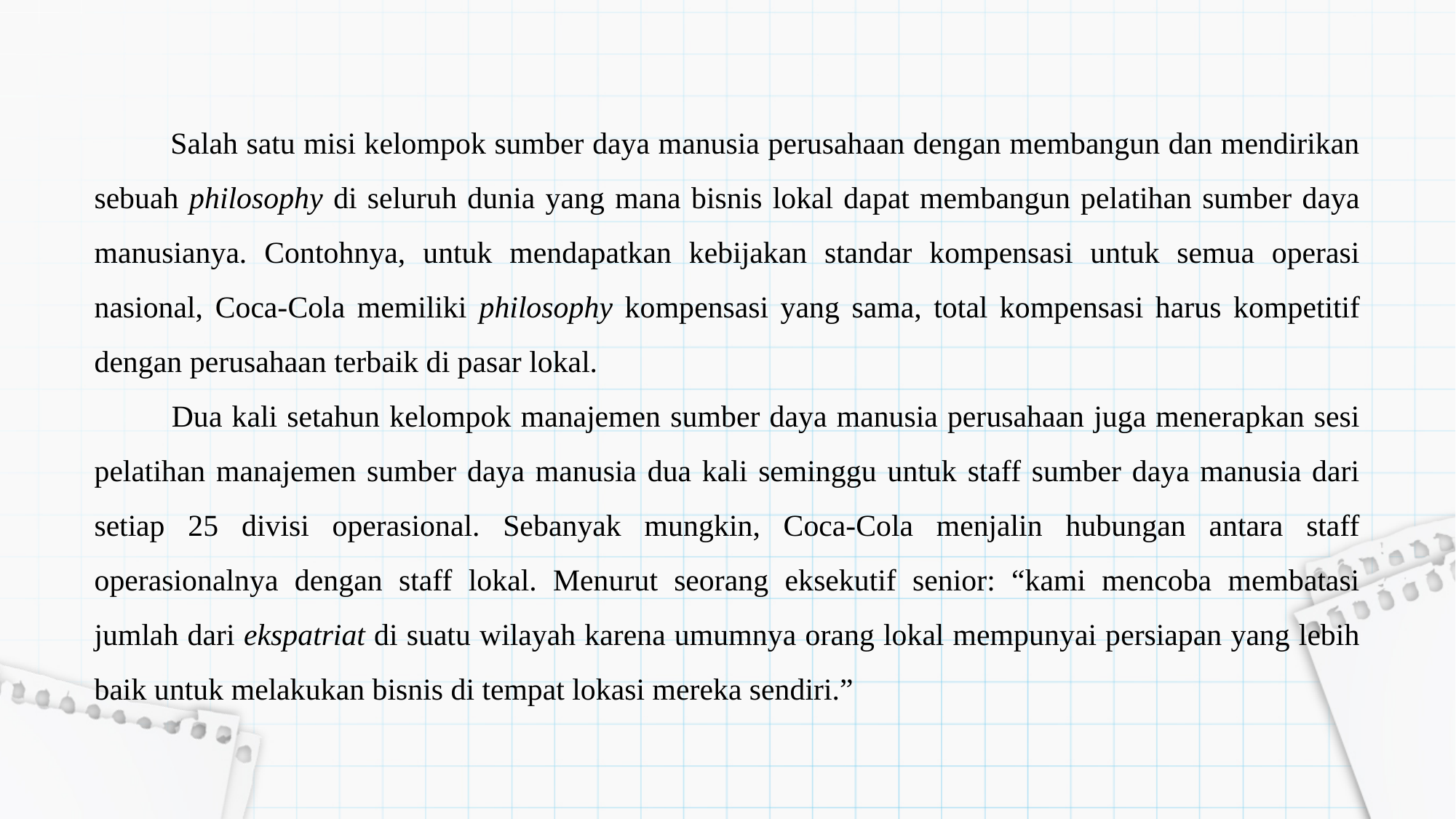

Salah satu misi kelompok sumber daya manusia perusahaan dengan membangun dan mendirikan sebuah philosophy di seluruh dunia yang mana bisnis lokal dapat membangun pelatihan sumber daya manusianya. Contohnya, untuk mendapatkan kebijakan standar kompensasi untuk semua operasi nasional, Coca-Cola memiliki philosophy kompensasi yang sama, total kompensasi harus kompetitif dengan perusahaan terbaik di pasar lokal.
        Dua kali setahun kelompok manajemen sumber daya manusia perusahaan juga menerapkan sesi pelatihan manajemen sumber daya manusia dua kali seminggu untuk staff sumber daya manusia dari setiap 25 divisi operasional. Sebanyak mungkin, Coca-Cola menjalin hubungan antara staff operasionalnya dengan staff lokal. Menurut seorang eksekutif senior: “kami mencoba membatasi jumlah dari ekspatriat di suatu wilayah karena umumnya orang lokal mempunyai persiapan yang lebih baik untuk melakukan bisnis di tempat lokasi mereka sendiri.”